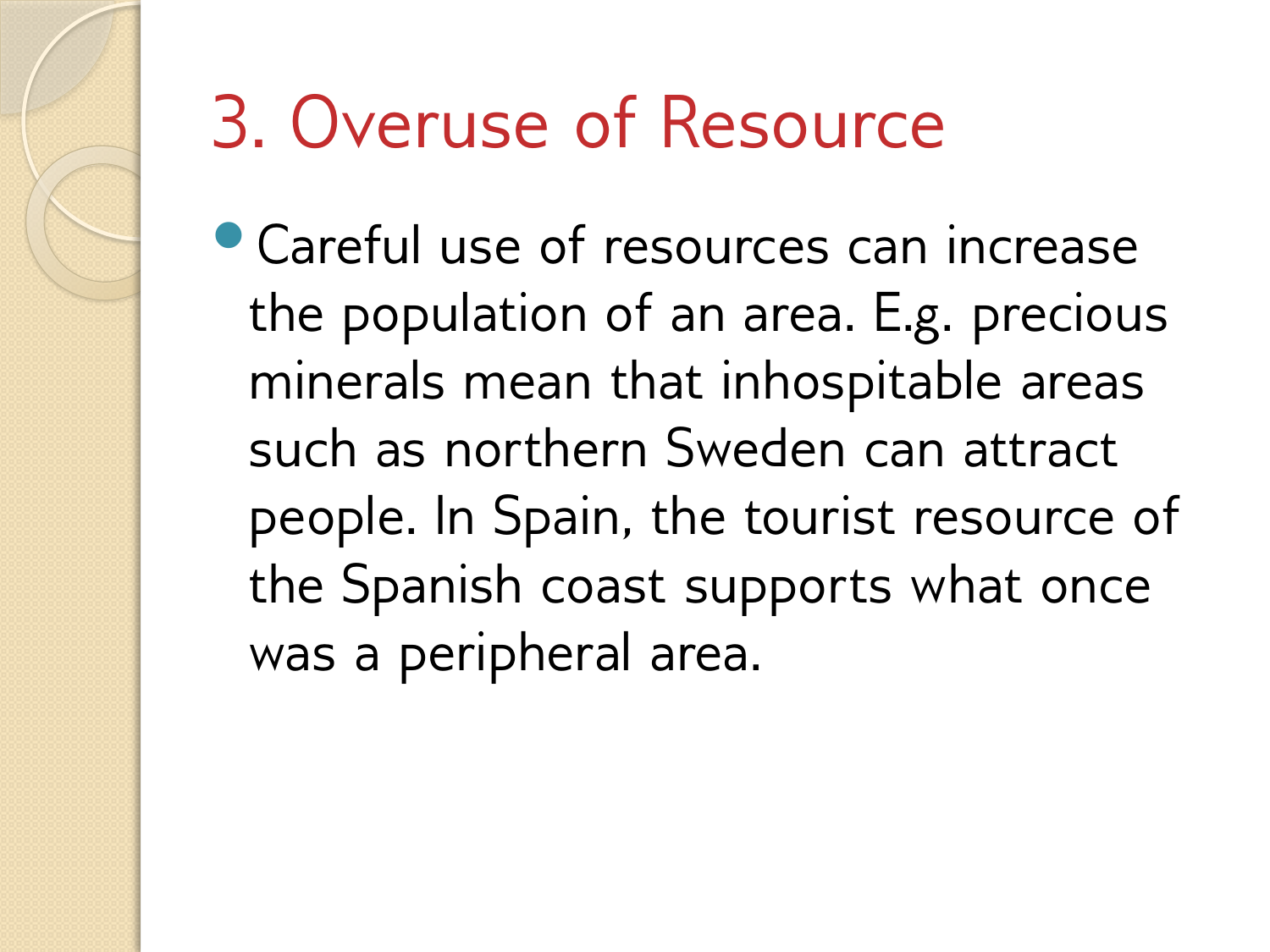

# 3. Overuse of Resource
Careful use of resources can increase the population of an area. E.g. precious minerals mean that inhospitable areas such as northern Sweden can attract people. In Spain, the tourist resource of the Spanish coast supports what once was a peripheral area.